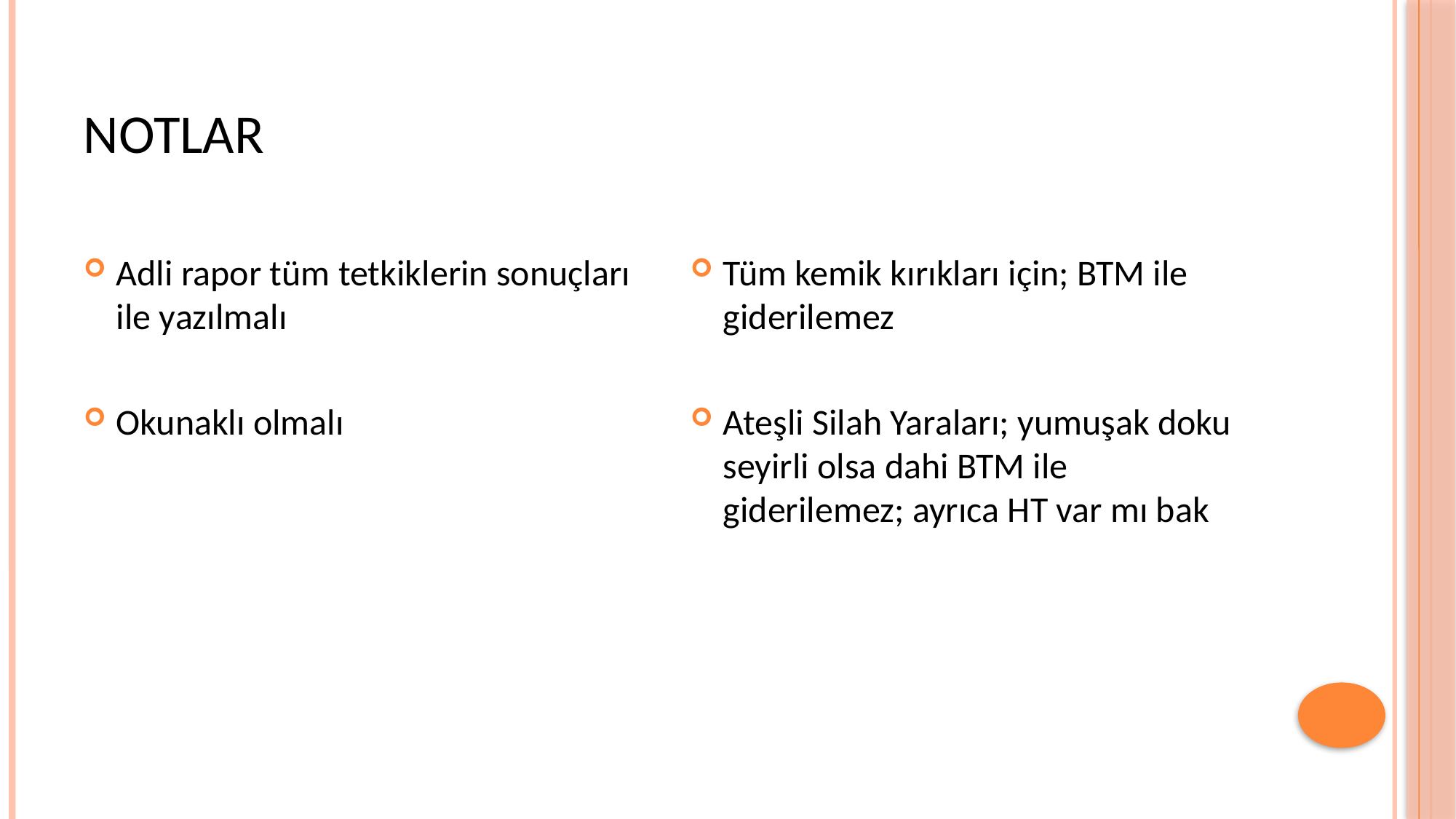

# NOTLAR

Adli rapor tüm tetkiklerin sonuçları ile yazılmalı

Okunaklı olmalı

Tüm kemik kırıkları için; BTM ile giderilemez

Ateşli Silah Yaraları; yumuşak doku seyirli olsa dahi BTM ile giderilemez; ayrıca HT var mı bak